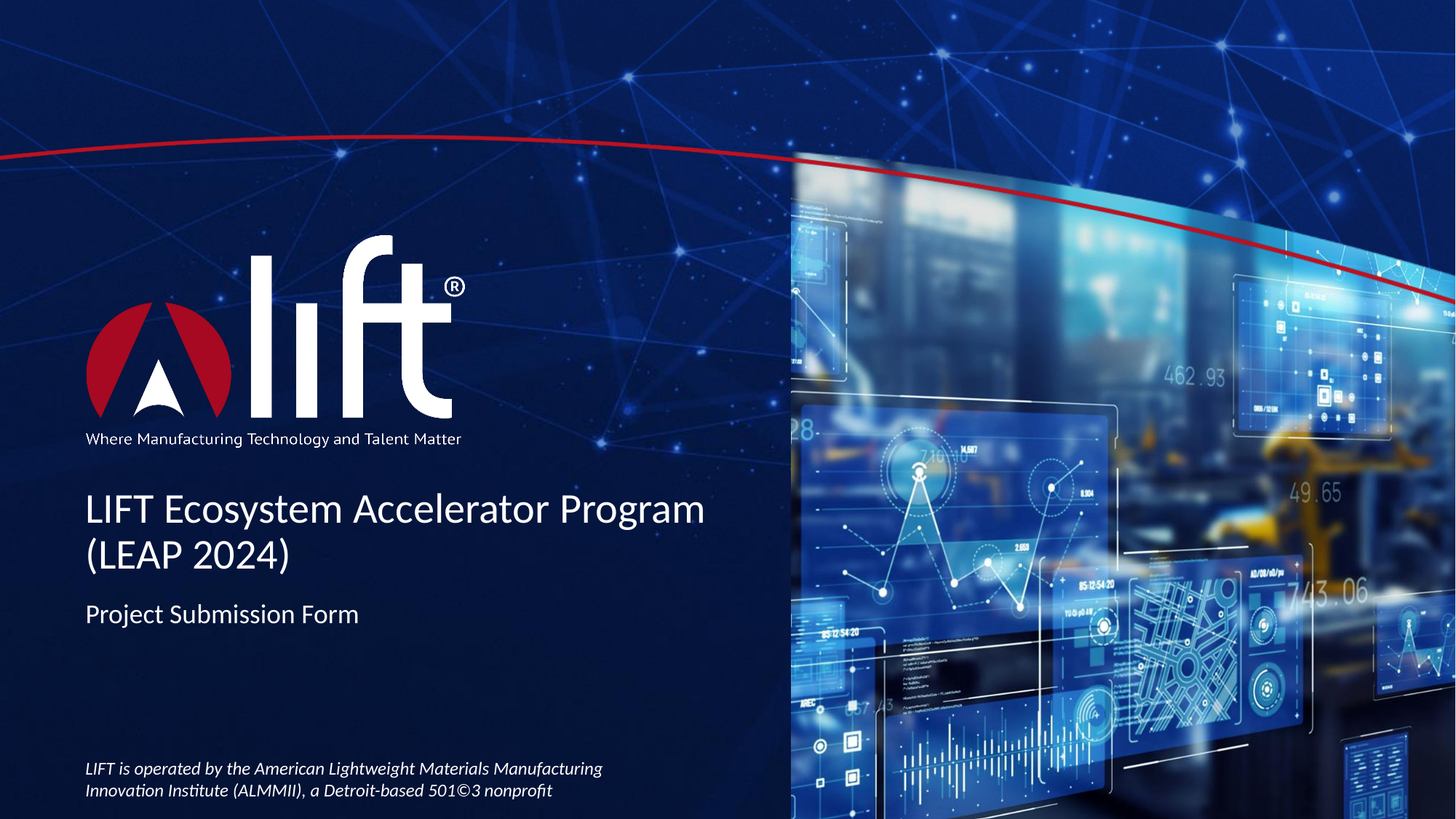

# LIFT Ecosystem Accelerator Program (LEAP 2024)
Project Submission Form